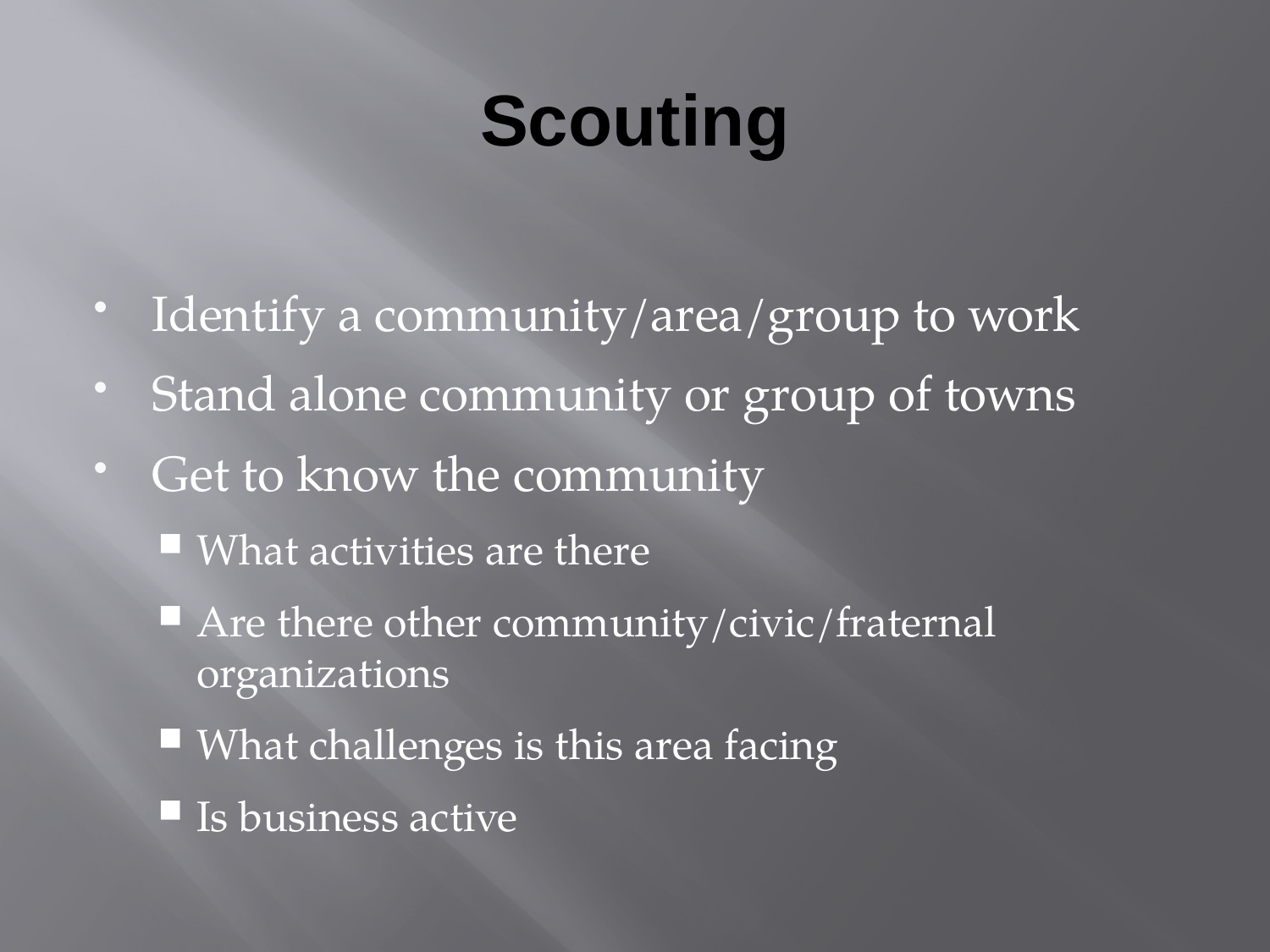

# Scouting
Identify a community/area/group to work
Stand alone community or group of towns
Get to know the community
What activities are there
Are there other community/civic/fraternal organizations
What challenges is this area facing
Is business active